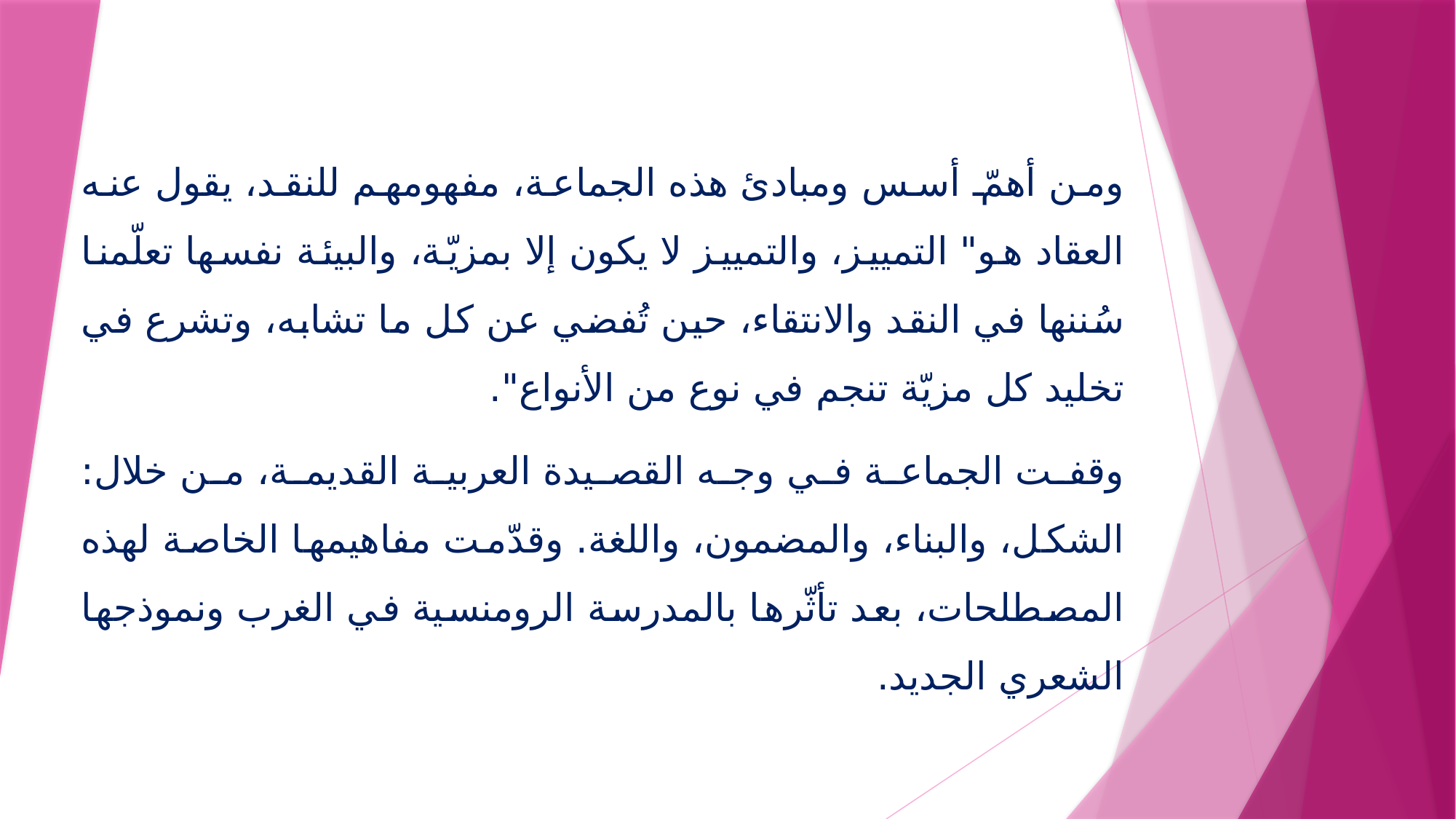

ومن أهمّ أسس ومبادئ هذه الجماعة، مفهومهم للنقد، يقول عنه العقاد هو" التمييز، والتمييز لا يكون إلا بمزيّة، والبيئة نفسها تعلّمنا سُننها في النقد والانتقاء، حين تُفضي عن كل ما تشابه، وتشرع في تخليد كل مزيّة تنجم في نوع من الأنواع".
وقفت الجماعة في وجه القصيدة العربية القديمة، من خلال: الشكل، والبناء، والمضمون، واللغة. وقدّمت مفاهيمها الخاصة لهذه المصطلحات، بعد تأثّرها بالمدرسة الرومنسية في الغرب ونموذجها الشعري الجديد.